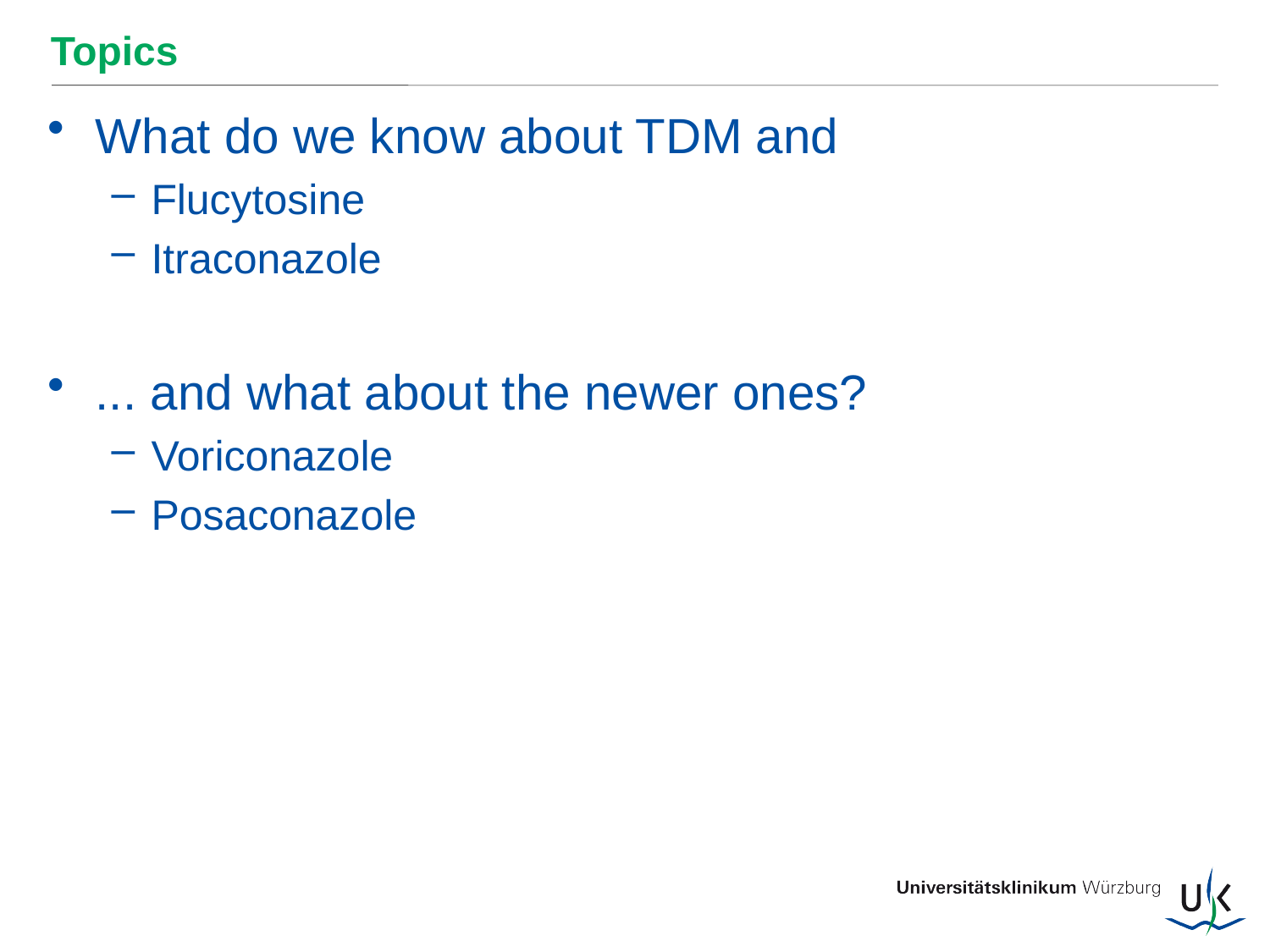

# Topics
What do we know about TDM and
Flucytosine
Itraconazole

... and what about the newer ones?
Voriconazole
Posaconazole